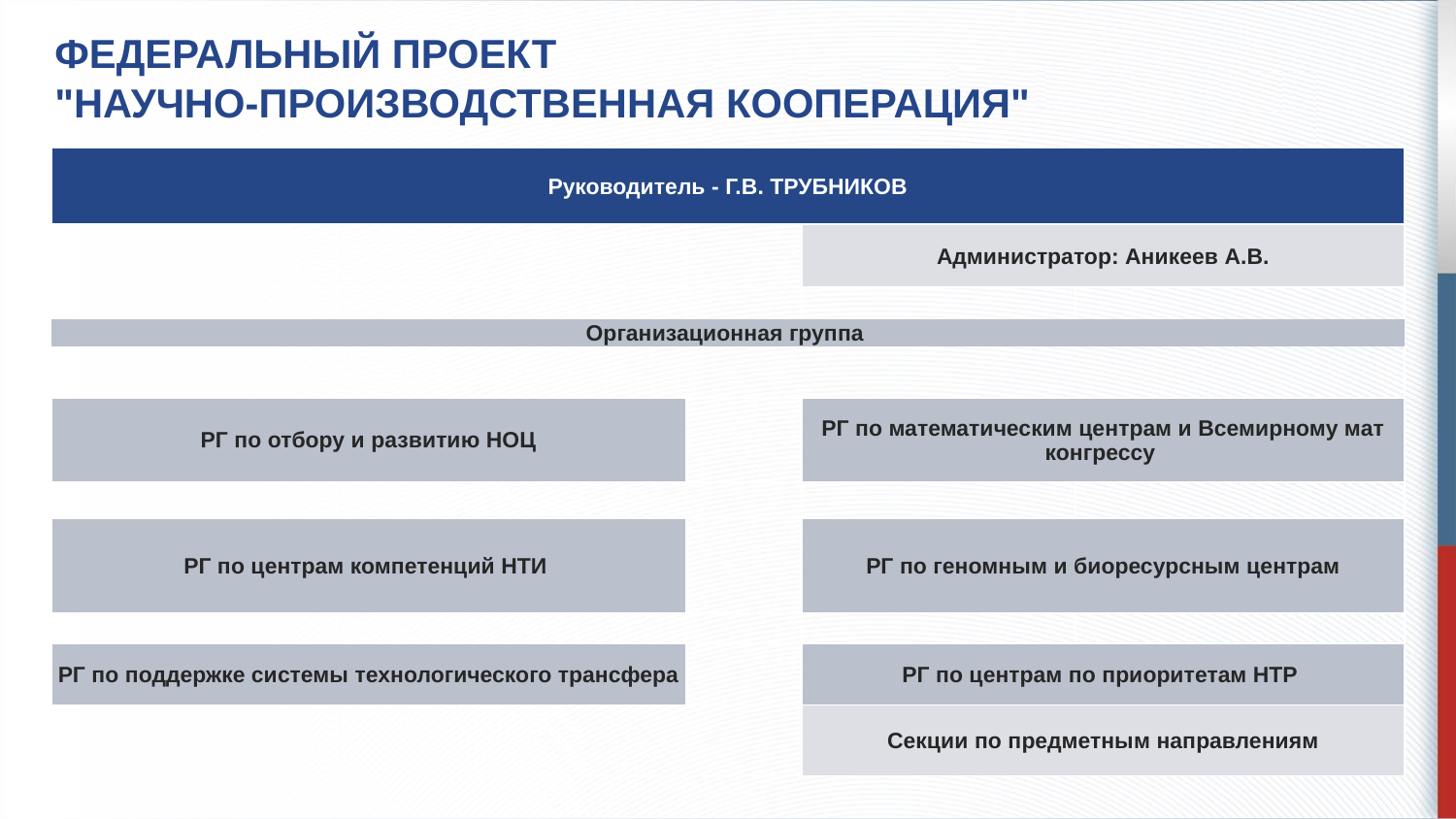

ФЕДЕРАЛЬНЫЙ ПРОЕКТ
"НАУЧНО-ПРОИЗВОДСТВЕННАЯ КООПЕРАЦИЯ"
| Руководитель - Г.В. ТРУБНИКОВ |  |  |  |  |
| --- | --- | --- | --- | --- |
|  |  |  | Администратор: Аникеев А.В. |  |
|  |  |  |  |  |
| Организационная группа |  |  |  |  |
|  |  |  |  |  |
| РГ по отбору и развитию НОЦ |  |  | РГ по математическим центрам и Всемирному мат конгрессу |  |
|  |  |  |  |  |
| РГ по центрам компетенций НТИ |  |  | РГ по геномным и биоресурсным центрам |  |
|  |  |  |  |  |
| РГ по поддержке системы технологического трансфера |  |  | РГ по центрам по приоритетам НТР |  |
|  |  |  | Секции по предметным направлениям |  |